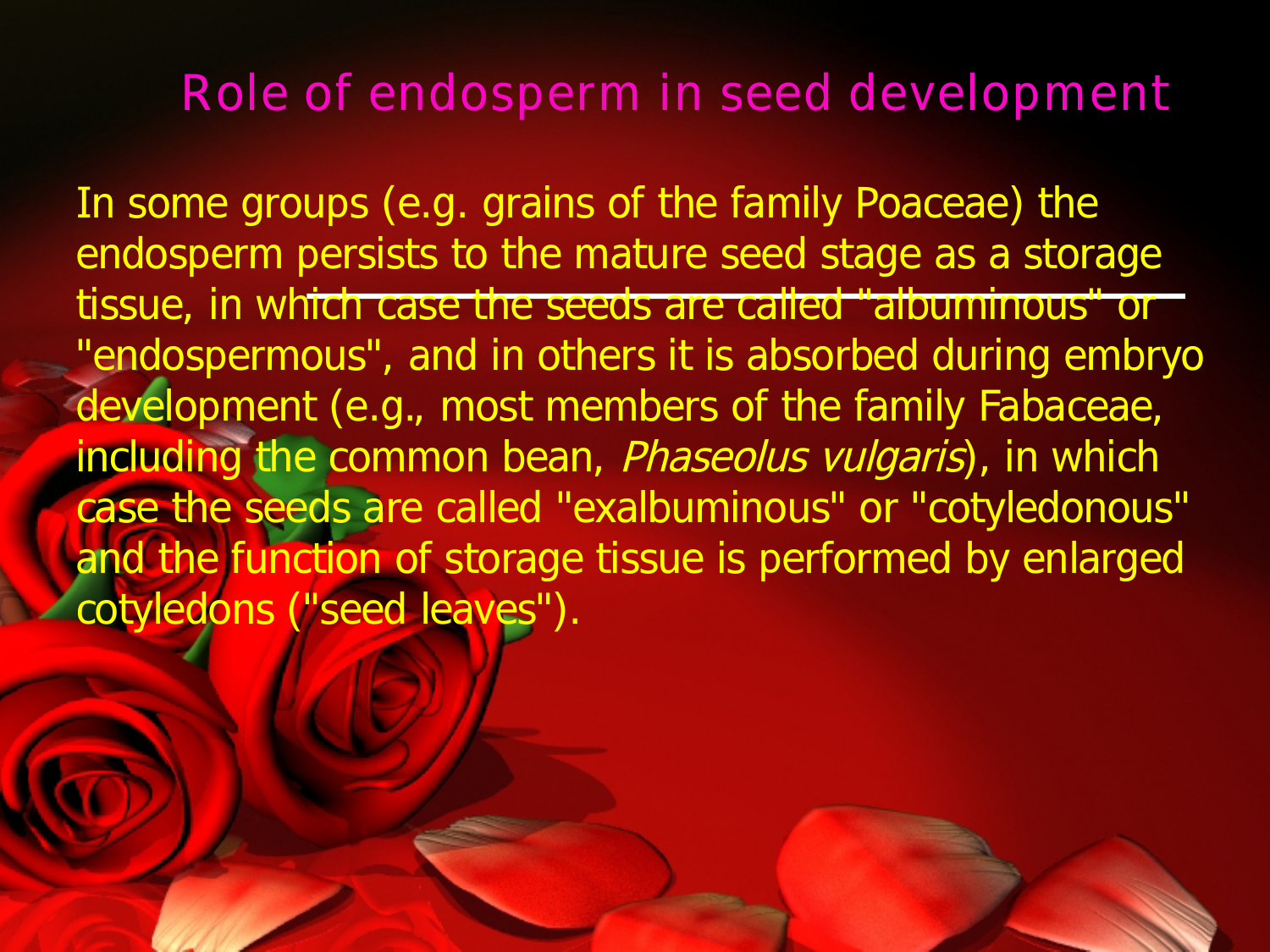

# Role of endosperm in seed development
In some groups (e.g. grains of the family Poaceae) the endosperm persists to the mature seed stage as a storage tissue, in which case the seeds are called "albuminous" or "endospermous", and in others it is absorbed during embryo development (e.g., most members of the family Fabaceae, including the common bean, Phaseolus vulgaris), in which case the seeds are called "exalbuminous" or "cotyledonous" and the function of storage tissue is performed by enlarged cotyledons ("seed leaves").